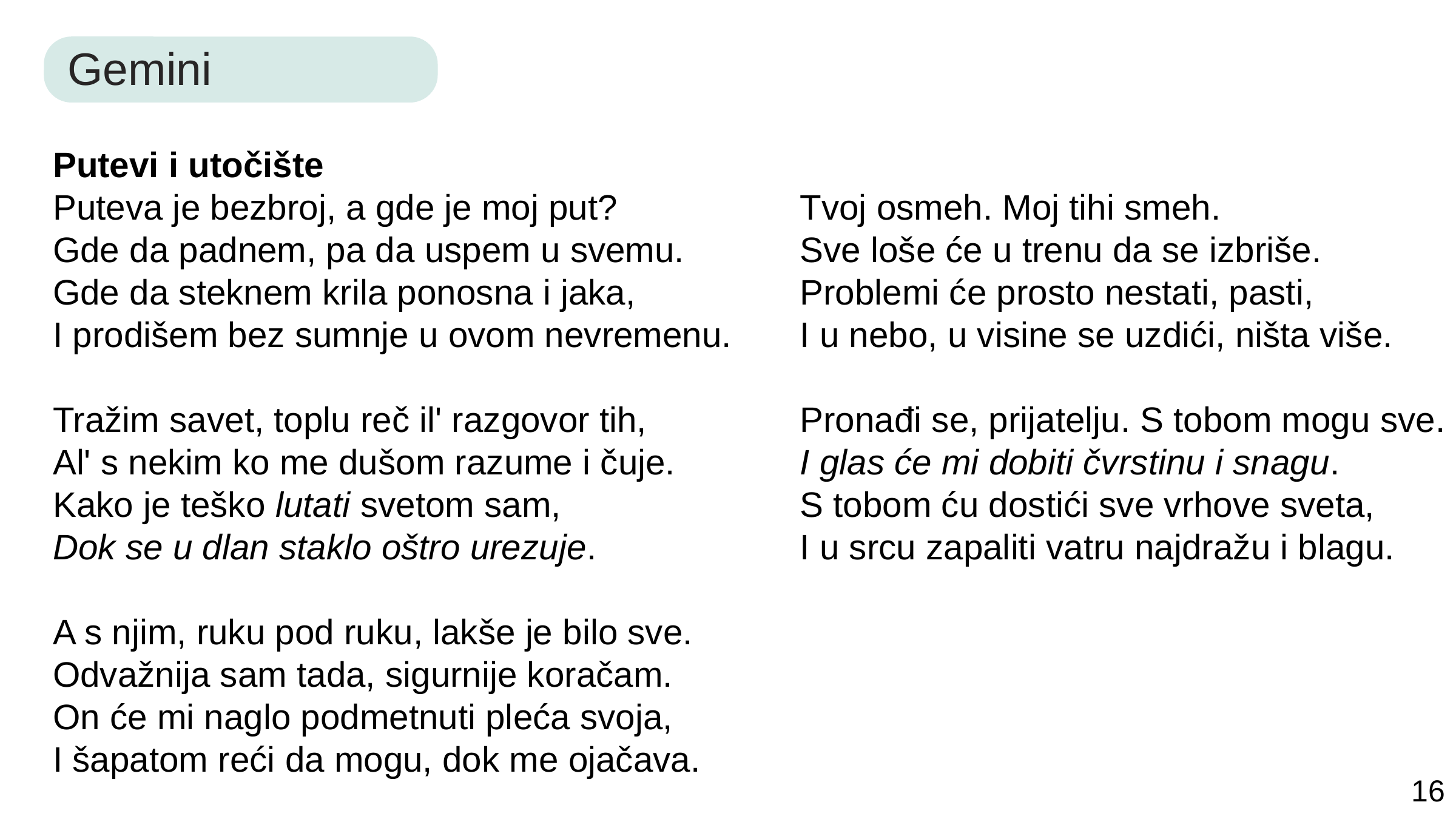

Gemini
Putevi i utočište
Puteva je bezbroj, a gde je moj put?
Gde da padnem, pa da uspem u svemu.
Gde da steknem krila ponosna i jaka,
I prodišem bez sumnje u ovom nevremenu.

Tražim savet, toplu reč il' razgovor tih,
Al' s nekim ko me dušom razume i čuje.
Kako je teško lutati svetom sam,
Dok se u dlan staklo oštro urezuje.

A s njim, ruku pod ruku, lakše je bilo sve.
Odvažnija sam tada, sigurnije koračam.
On će mi naglo podmetnuti pleća svoja,
I šapatom reći da mogu, dok me ojačava.

Tvoj osmeh. Moj tihi smeh.
Sve loše će u trenu da se izbriše.
Problemi će prosto nestati, pasti,
I u nebo, u visine se uzdići, ništa više.

Pronađi se, prijatelju. S tobom mogu sve.
I glas će mi dobiti čvrstinu i snagu.
S tobom ću dostići sve vrhove sveta,
I u srcu zapaliti vatru najdražu i blagu.
16